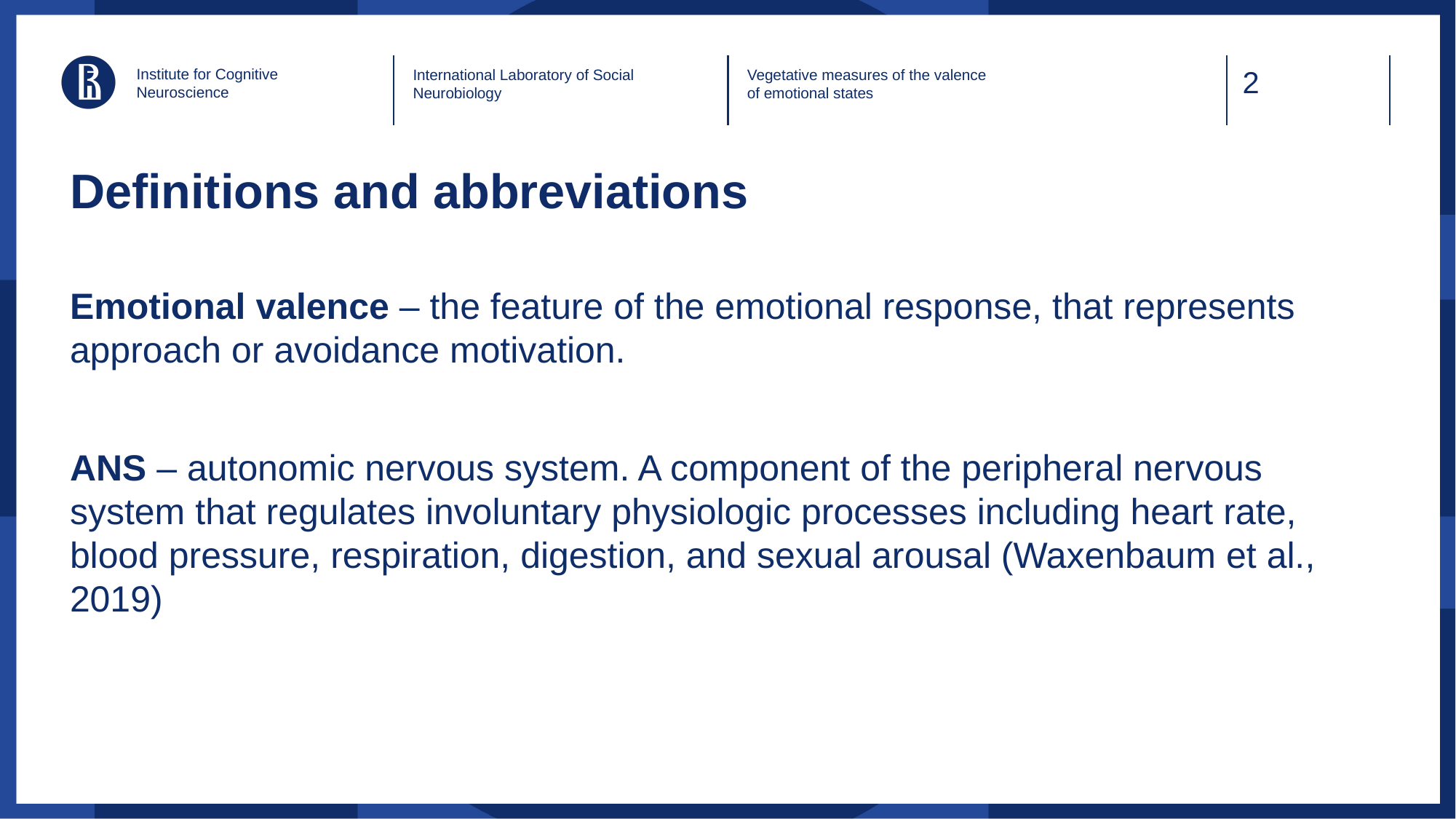

Institute for Cognitive Neuroscience

International Laboratory of Social Neurobiology

Vegetative measures of the valence of emotional states
# Definitions and abbreviations

Emotional valence – the feature of the emotional response, that represents approach or avoidance motivation.

ANS – autonomic nervous system. A component of the peripheral nervous system that regulates involuntary physiologic processes including heart rate, blood pressure, respiration, digestion, and sexual arousal (Waxenbaum et al., 2019)